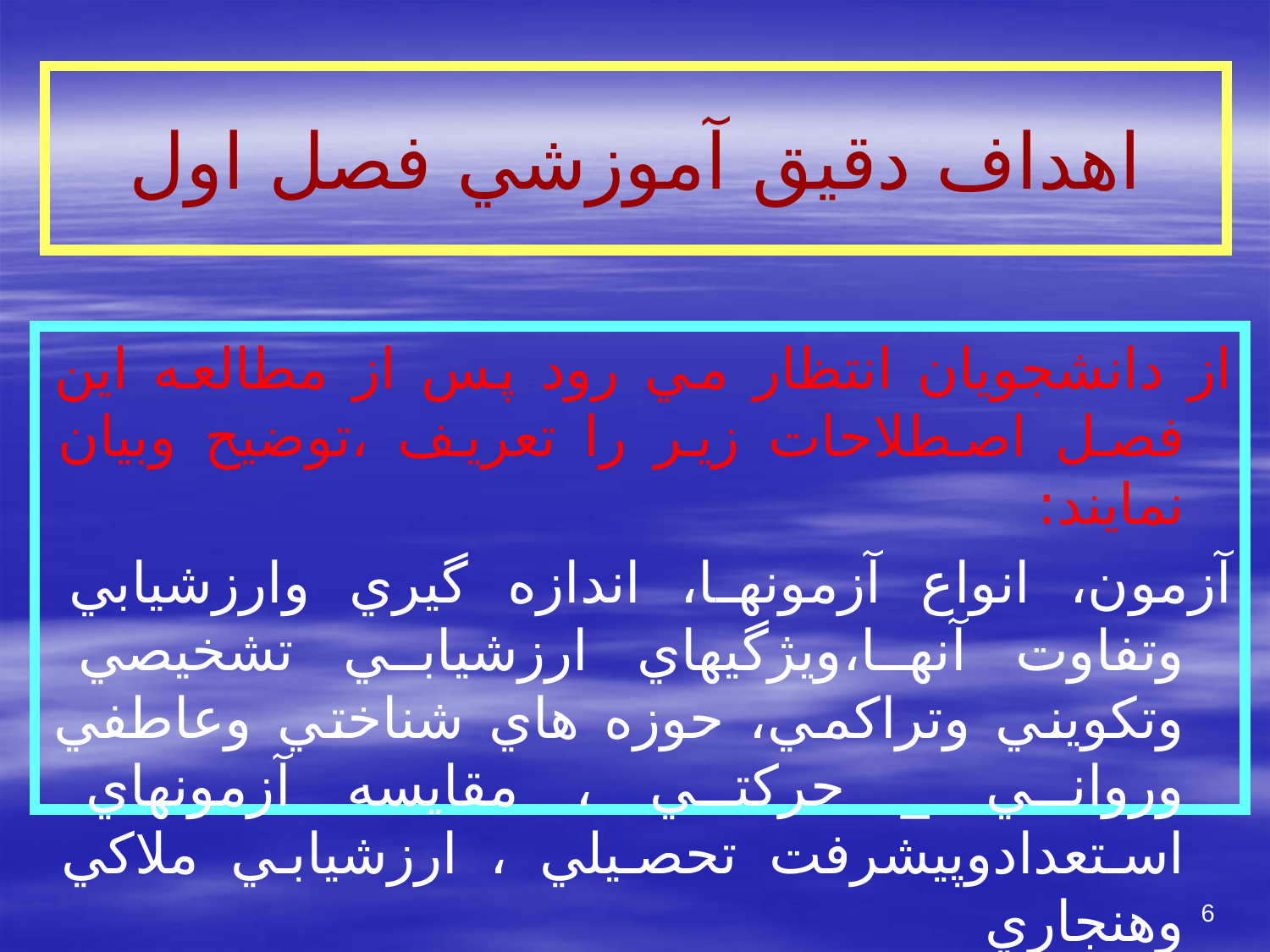

# اهداف دقيق آموزشي فصل اول
از دانشجويان انتظار مي رود پس از مطالعه اين فصل اصطلاحات زير را تعريف ،توضيح وبيان نمايند:
آزمون، انواع آزمونها، اندازه گيري وارزشيابي وتفاوت آنها،ويژگيهاي ارزشيابي تشخيصي وتكويني وتراكمي، حوزه هاي شناختي وعاطفي ورواني _ حركتي ، مقايسه آزمونهاي استعدادوپيشرفت تحصيلي ، ارزشيابي ملاكي وهنجاري
6